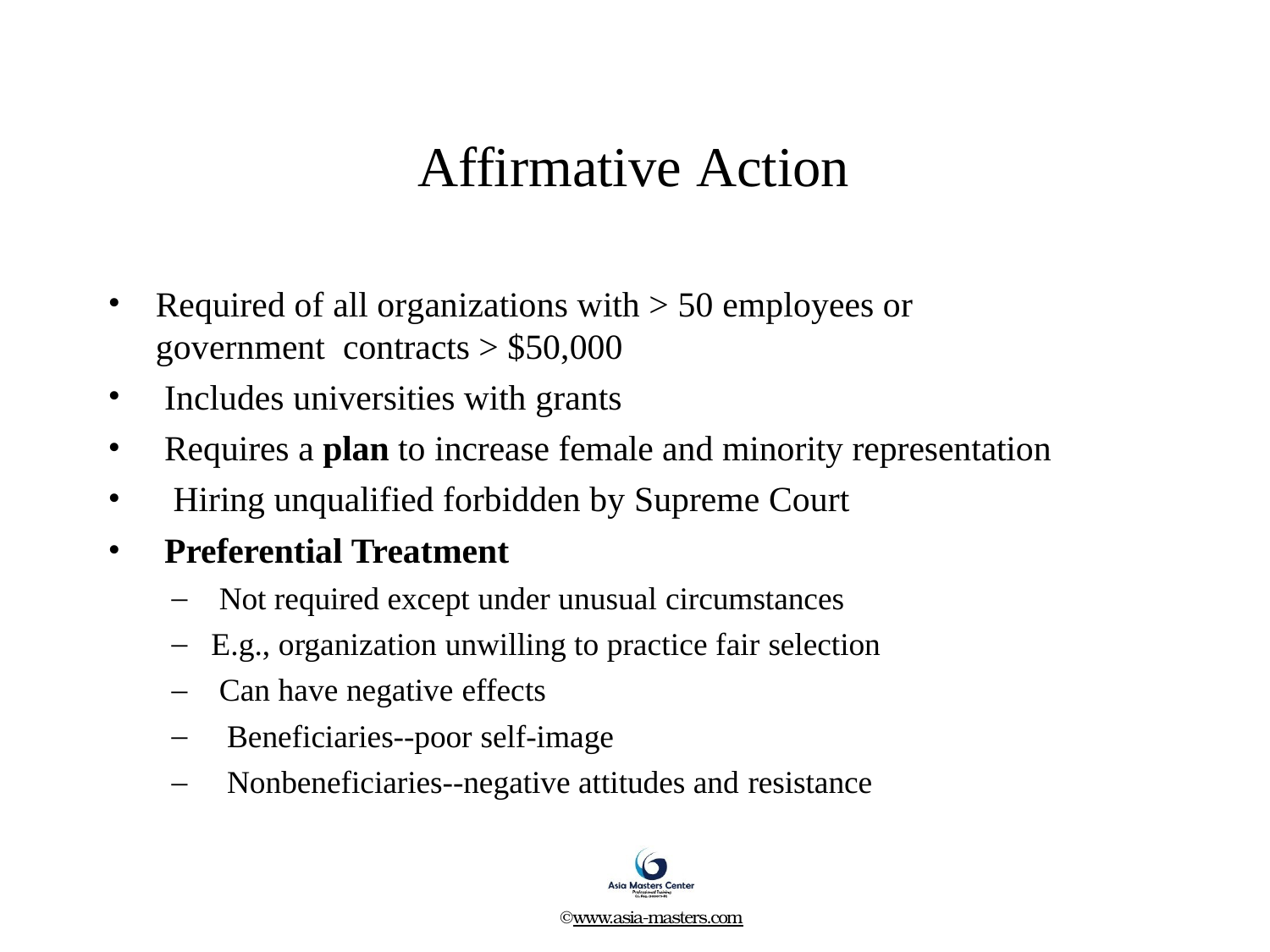

# Affirmative Action
•
Required of all organizations with > 50 employees or	government  contracts > $50,000
Includes universities with grants
Requires a plan to increase female and minority representation  Hiring unqualified forbidden by Supreme Court
Preferential Treatment
•
•
•
•
–
–
–
–
–
Not required except under unusual circumstances  E.g., organization unwilling to practice fair selection  Can have negative effects
Beneficiaries--poor self-image
Nonbeneficiaries--negative attitudes and resistance

©www.asia-masters.com